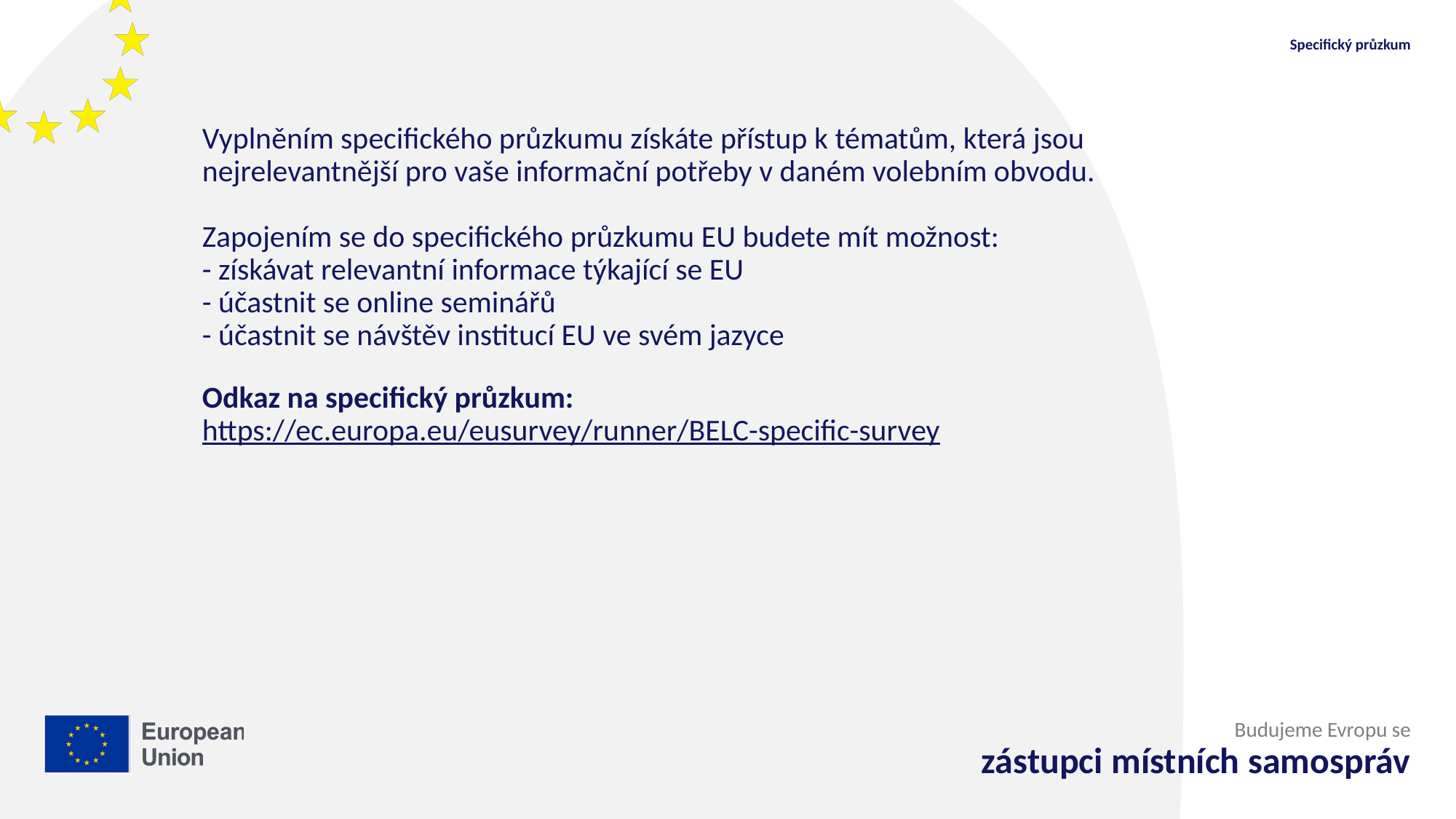

Specifický průzkum
# Vyplněním specifického průzkumu získáte přístup k tématům, která jsou nejrelevantnější pro vaše informační potřeby v daném volebním obvodu. Zapojením se do specifického průzkumu EU budete mít možnost: - získávat relevantní informace týkající se EU - účastnit se online seminářů - účastnit se návštěv institucí EU ve svém jazyce Odkaz na specifický průzkum: https://ec.europa.eu/eusurvey/runner/BELC-specific-survey
Budujeme Evropu se
zástupci místních samospráv